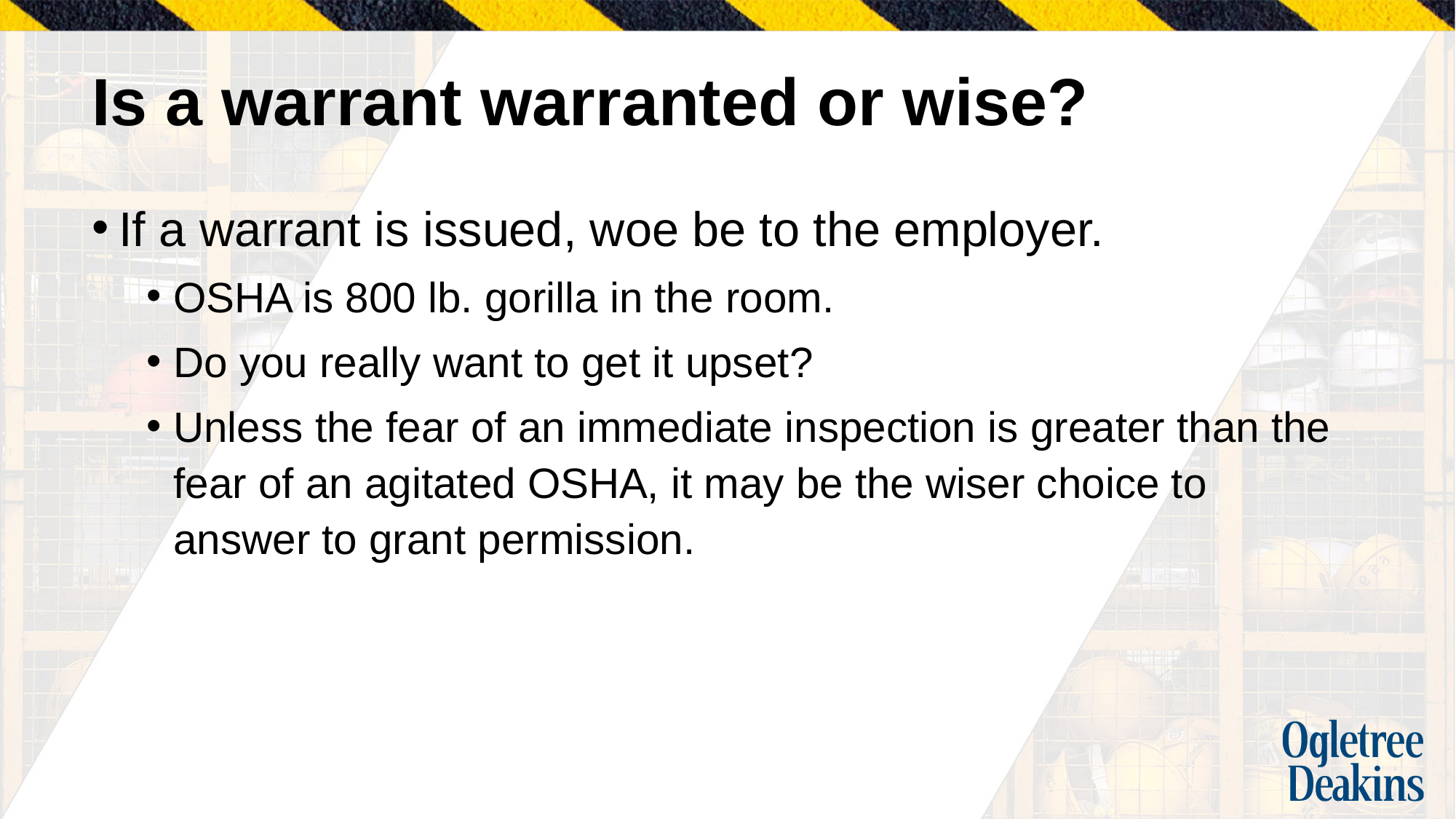

# Is a warrant warranted or wise?
If a warrant is issued, woe be to the employer.
OSHA is 800 lb. gorilla in the room.
Do you really want to get it upset?
Unless the fear of an immediate inspection is greater than the fear of an agitated OSHA, it may be the wiser choice to answer to grant permission.